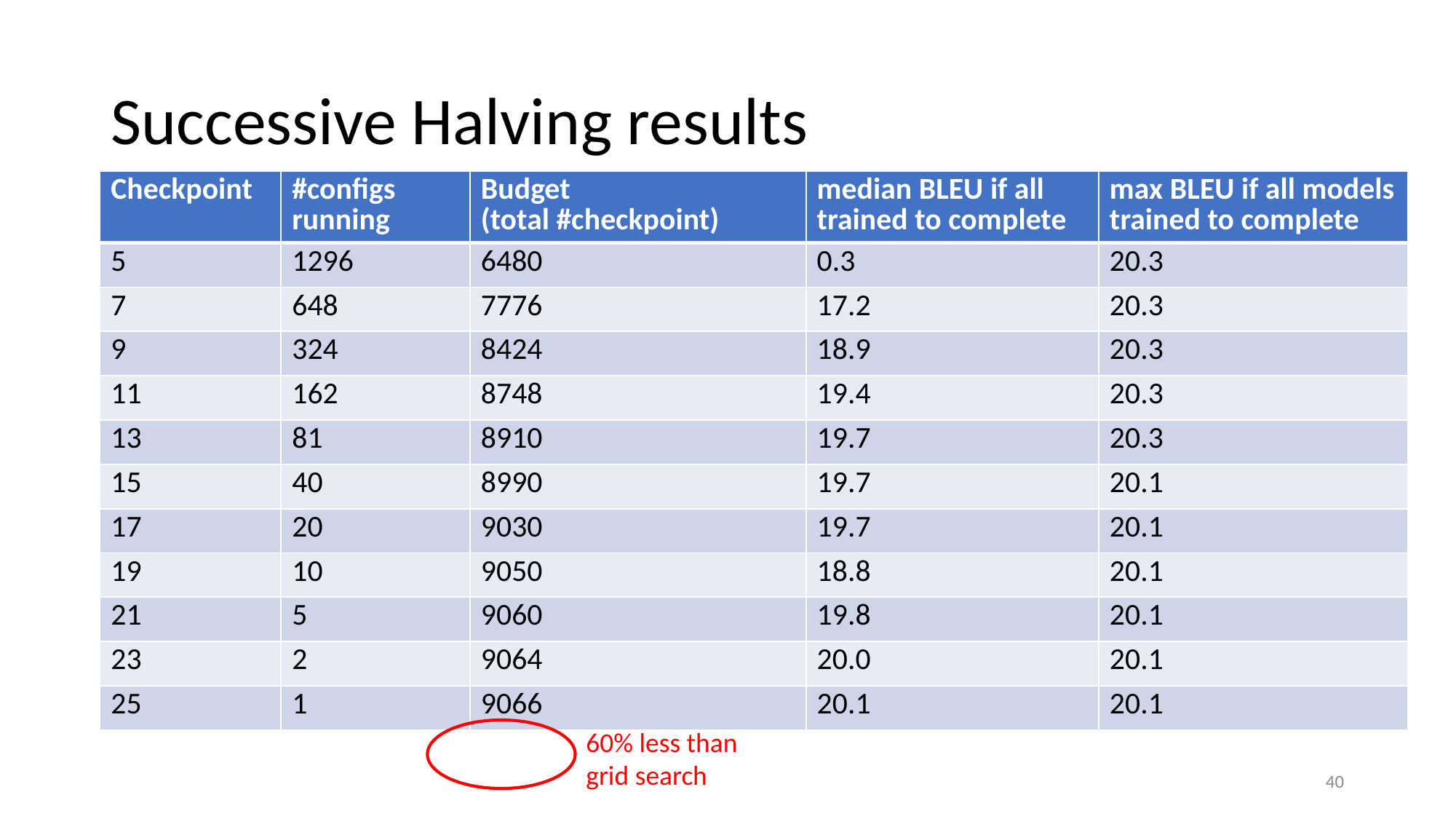

# Successive Halving results
| Checkpoint | #configs running | Budget (total #checkpoint) | median BLEU if all trained to complete | max BLEU if all models trained to complete |
| --- | --- | --- | --- | --- |
| 5 | 1296 | 6480 | 0.3 | 20.3 |
| 7 | 648 | 7776 | 17.2 | 20.3 |
| 9 | 324 | 8424 | 18.9 | 20.3 |
| 11 | 162 | 8748 | 19.4 | 20.3 |
| 13 | 81 | 8910 | 19.7 | 20.3 |
| 15 | 40 | 8990 | 19.7 | 20.1 |
| 17 | 20 | 9030 | 19.7 | 20.1 |
| 19 | 10 | 9050 | 18.8 | 20.1 |
| 21 | 5 | 9060 | 19.8 | 20.1 |
| 23 | 2 | 9064 | 20.0 | 20.1 |
| 25 | 1 | 9066 | 20.1 | 20.1 |

60% less than grid search
40